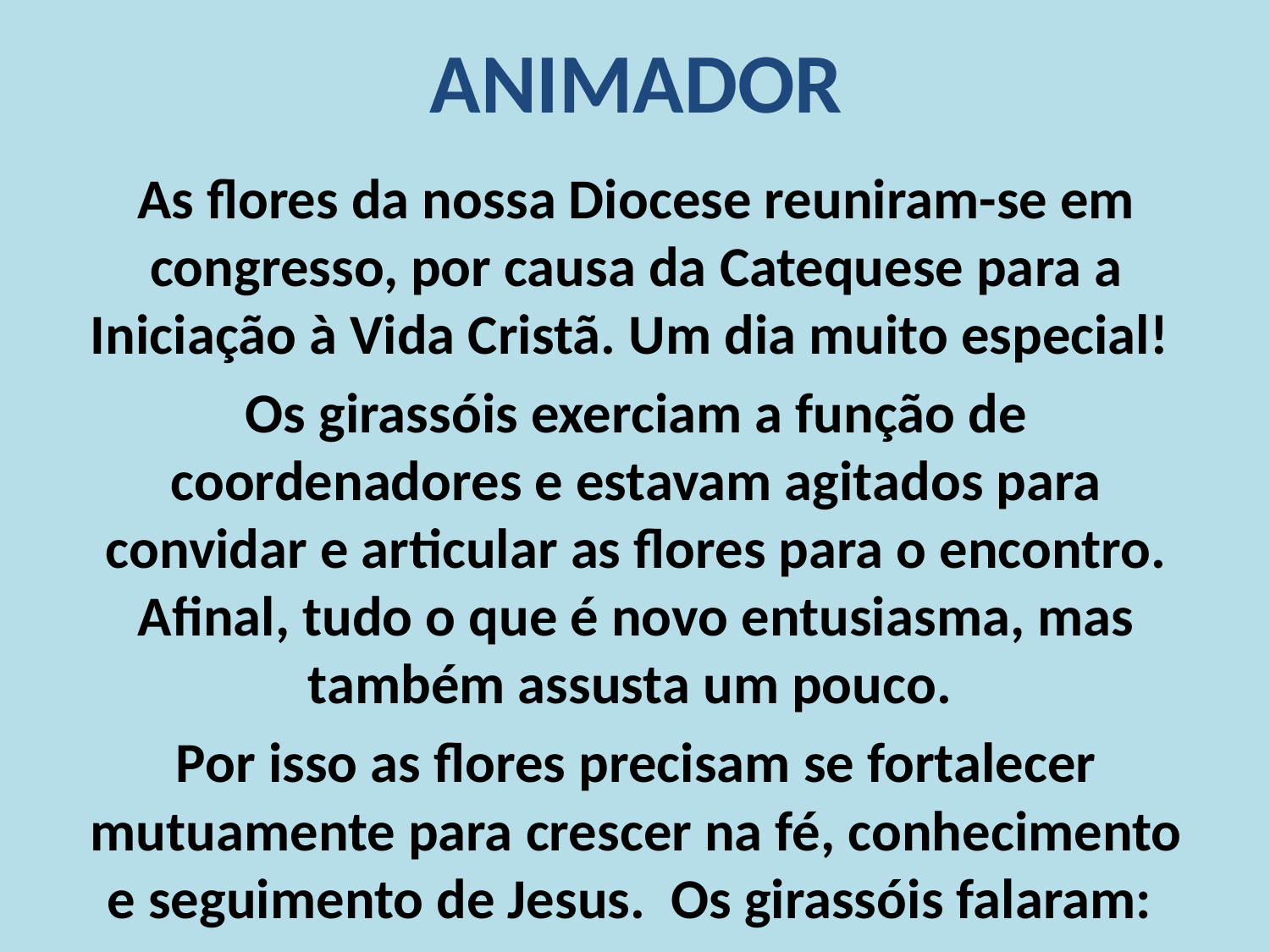

# ANIMADOR
As flores da nossa Diocese reuniram-se em congresso, por causa da Catequese para a Iniciação à Vida Cristã. Um dia muito especial!
Os girassóis exerciam a função de coordenadores e estavam agitados para convidar e articular as flores para o encontro. Afinal, tudo o que é novo entusiasma, mas também assusta um pouco.
Por isso as flores precisam se fortalecer mutuamente para crescer na fé, conhecimento e seguimento de Jesus.  Os girassóis falaram: